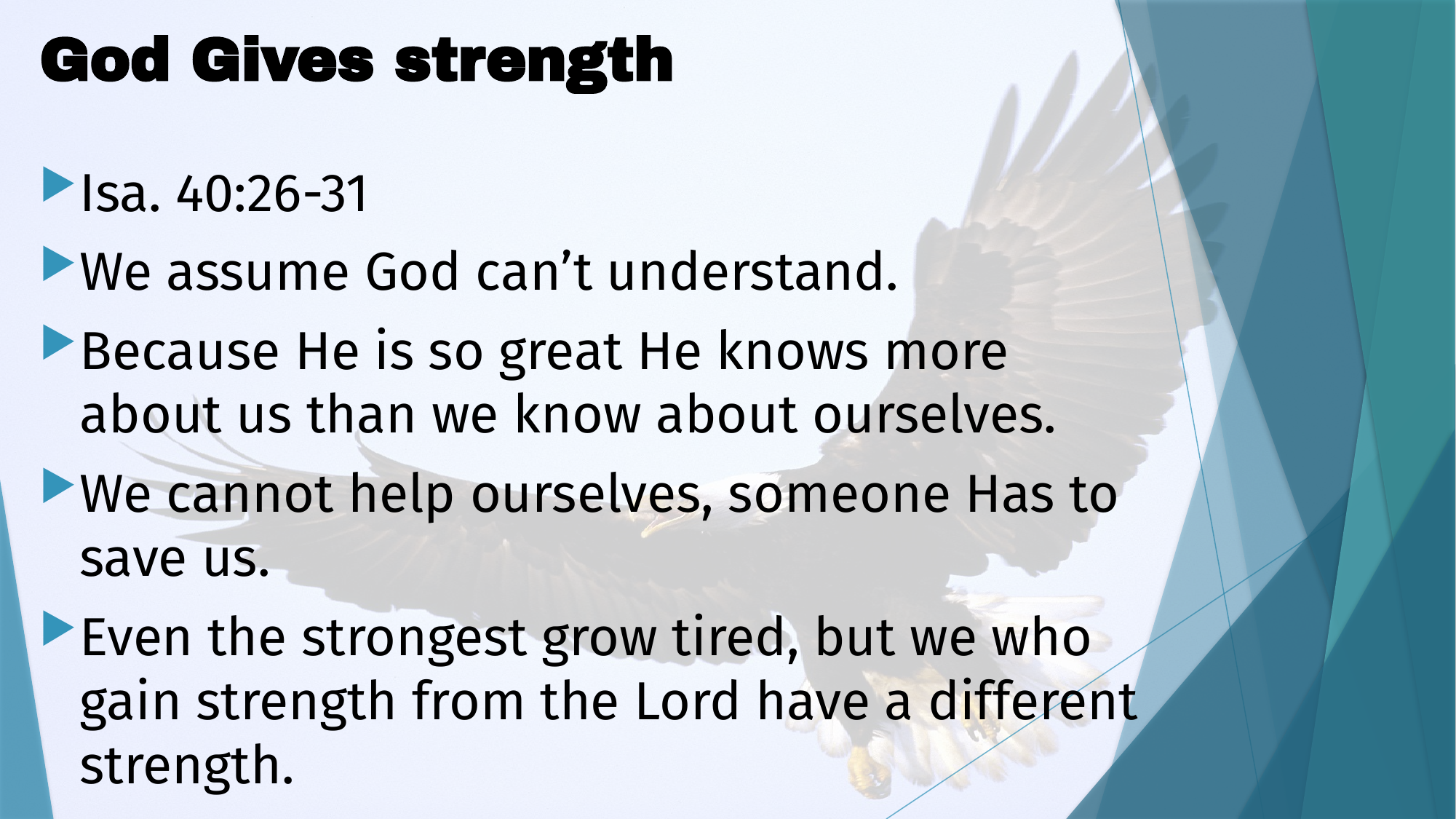

# God Gives strength
Isa. 40:26-31
We assume God can’t understand.
Because He is so great He knows more about us than we know about ourselves.
We cannot help ourselves, someone Has to save us.
Even the strongest grow tired, but we who gain strength from the Lord have a different strength.